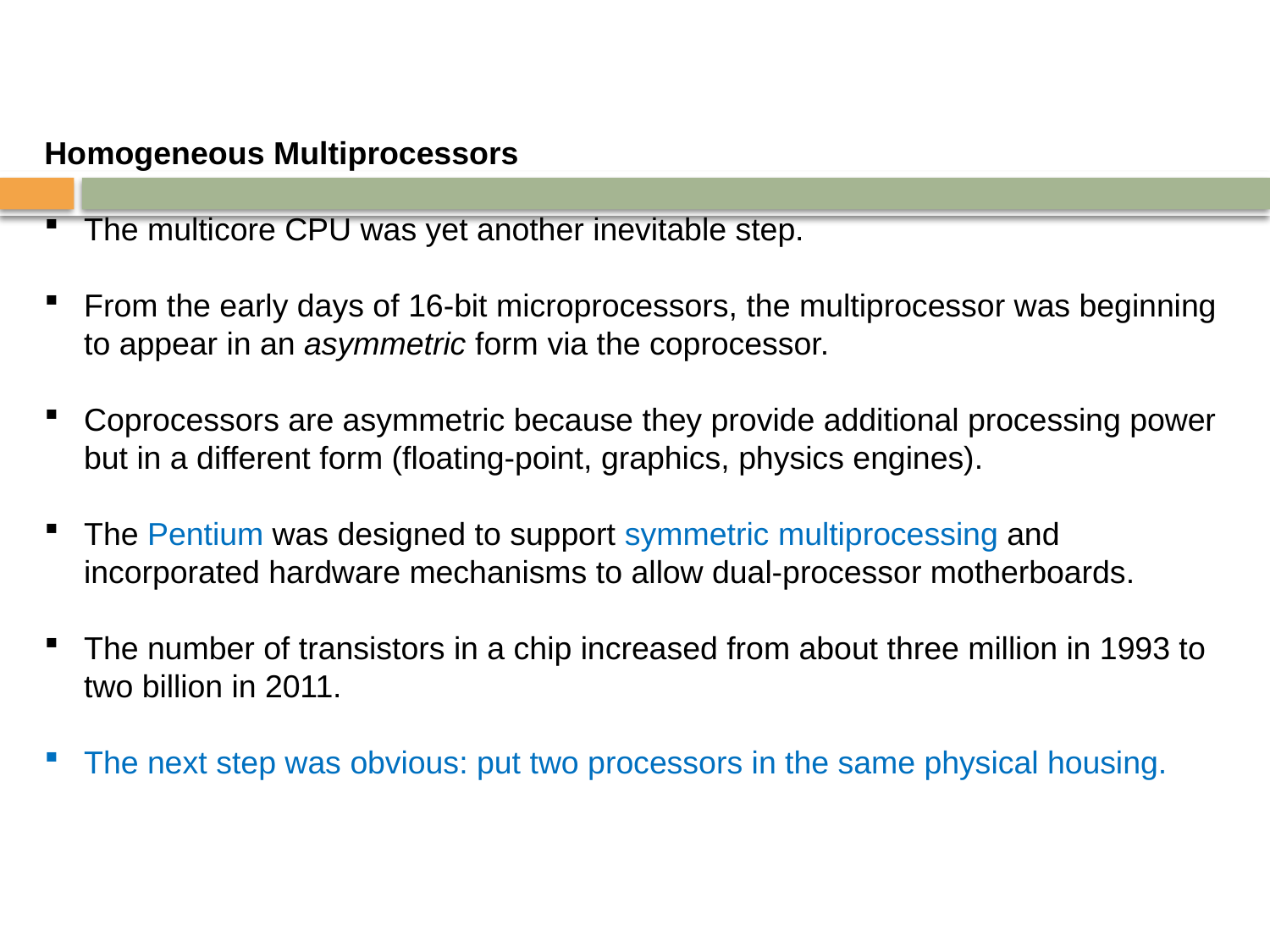

Homogeneous Multiprocessors

The multicore CPU was yet another inevitable step.

From the early days of 16-bit microprocessors, the multiprocessor was beginning to appear in an asymmetric form via the coprocessor.

Coprocessors are asymmetric because they provide additional processing power but in a different form (floating-point, graphics, physics engines).

The Pentium was designed to support symmetric multiprocessing and incorporated hardware mechanisms to allow dual-processor motherboards.

The number of transistors in a chip increased from about three million in 1993 to two billion in 2011.

The next step was obvious: put two processors in the same physical housing.